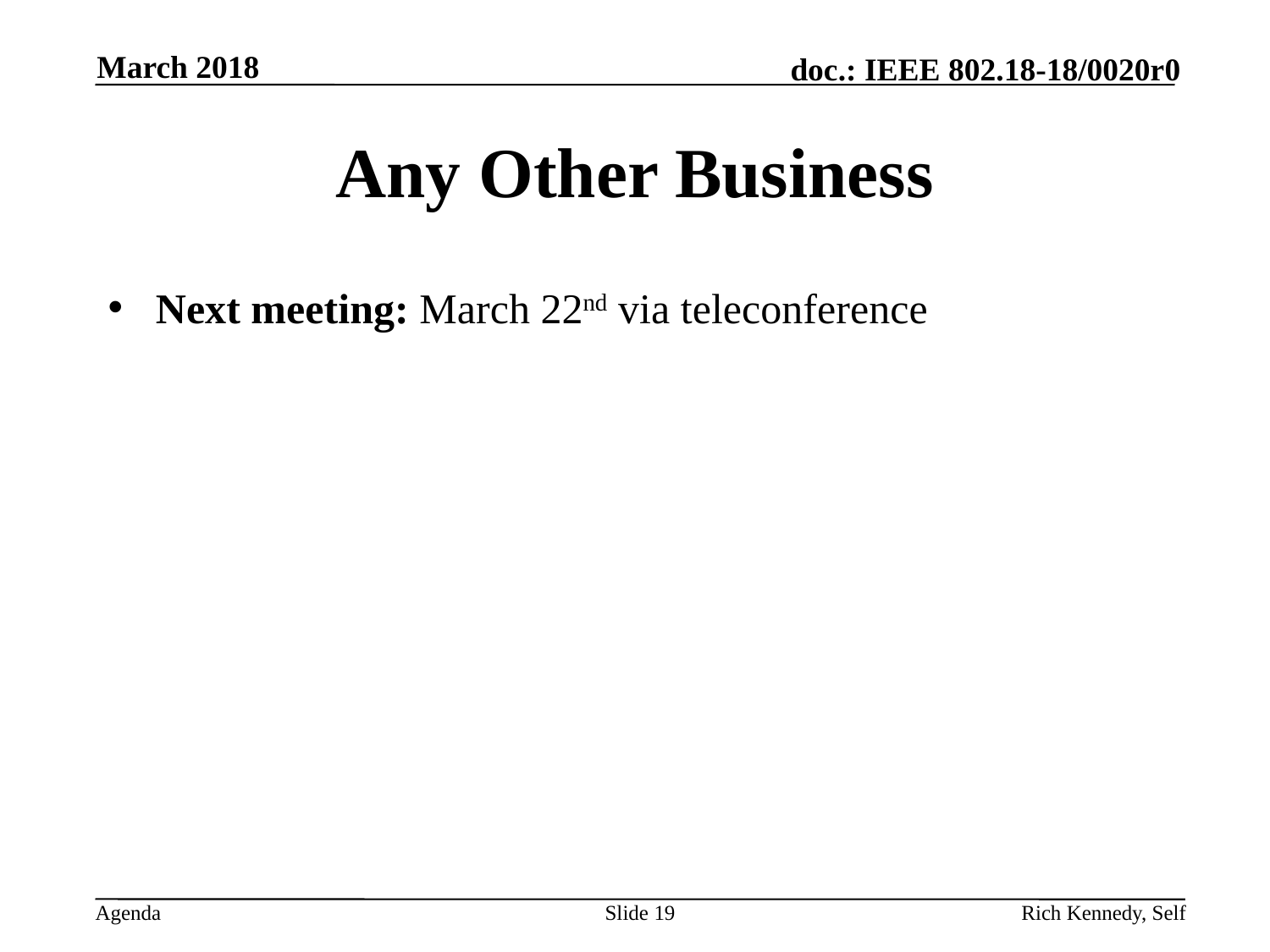

March 2018
# Any Other Business
Next meeting: March 22nd via teleconference

Slide 19
Rich Kennedy, Self